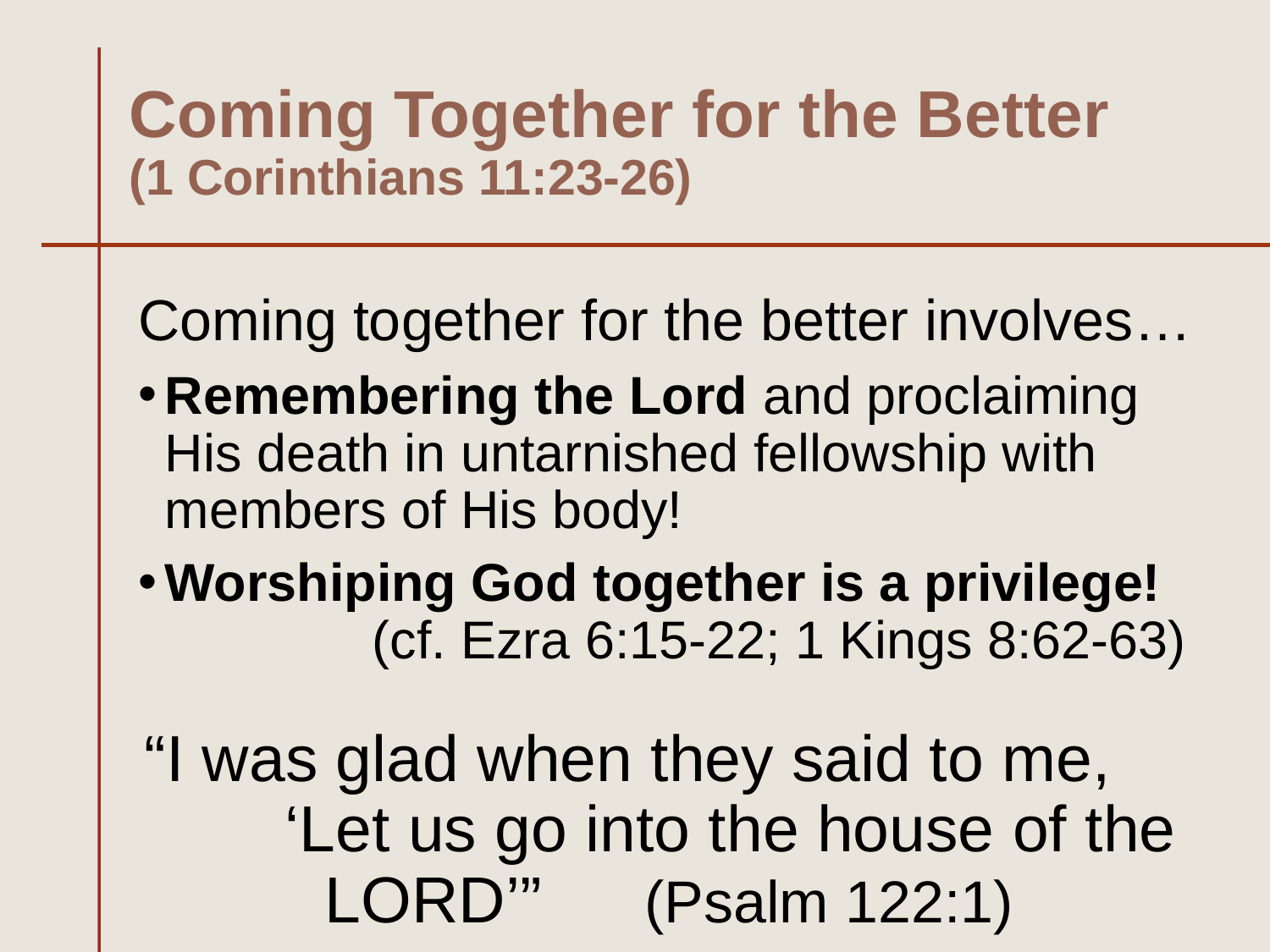

# Coming Together for the Better (1 Corinthians 11:23-26)
Coming together for the better involves…
Remembering the Lord and proclaiming His death in untarnished fellowship with members of His body!
Worshiping God together is a privilege!                  (cf. Ezra 6:15-22; 1 Kings 8:62-63)

“I was glad when they said to me, 			‘Let us go into the house of the LORD’” 					(Psalm 122:1)